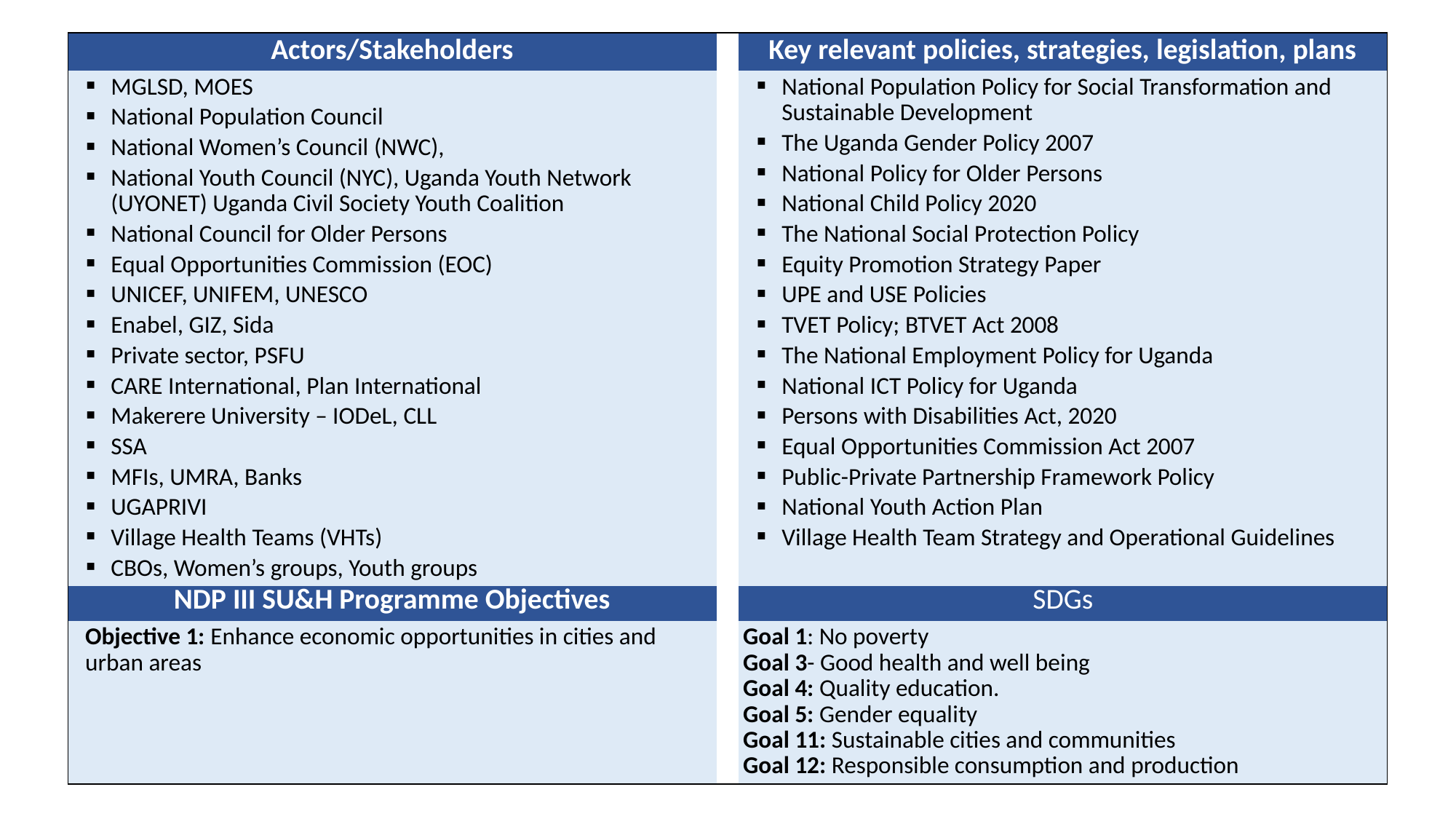

| Actors/Stakeholders |  | Key relevant policies, strategies, legislation, plans |
| --- | --- | --- |
| MGLSD, MOES National Population Council National Women’s Council (NWC), National Youth Council (NYC), Uganda Youth Network (UYONET) Uganda Civil Society Youth Coalition National Council for Older Persons Equal Opportunities Commission (EOC) UNICEF, UNIFEM, UNESCO Enabel, GIZ, Sida Private sector, PSFU CARE International, Plan International Makerere University – IODeL, CLL SSA MFIs, UMRA, Banks UGAPRIVI Village Health Teams (VHTs) CBOs, Women’s groups, Youth groups |  | National Population Policy for Social Transformation and Sustainable Development The Uganda Gender Policy 2007 National Policy for Older Persons National Child Policy 2020 The National Social Protection Policy Equity Promotion Strategy Paper UPE and USE Policies TVET Policy; BTVET Act 2008 The National Employment Policy for Uganda National ICT Policy for Uganda Persons with Disabilities Act, 2020 Equal Opportunities Commission Act 2007 Public-Private Partnership Framework Policy National Youth Action Plan Village Health Team Strategy and Operational Guidelines |
| NDP III SU&H Programme Objectives |  | SDGs |
| Objective 1: Enhance economic opportunities in cities and urban areas |  | Goal 1: No poverty Goal 3- Good health and well being Goal 4: Quality education. Goal 5: Gender equality Goal 11: Sustainable cities and communities Goal 12: Responsible consumption and production |